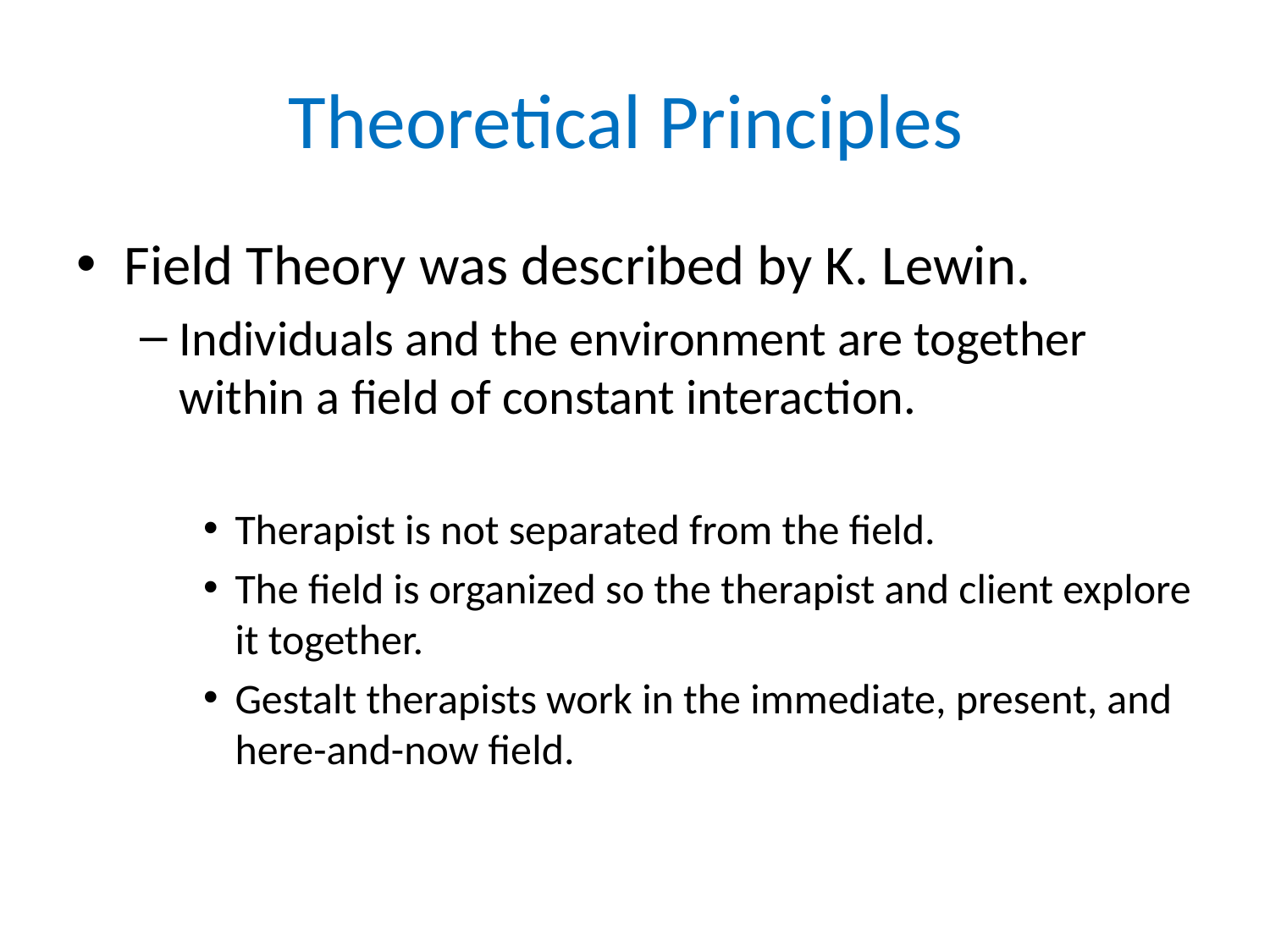

# Theoretical Principles
Field Theory was described by K. Lewin.
Individuals and the environment are together within a field of constant interaction.

Therapist is not separated from the field.
The field is organized so the therapist and client explore it together.
Gestalt therapists work in the immediate, present, and here-and-now field.